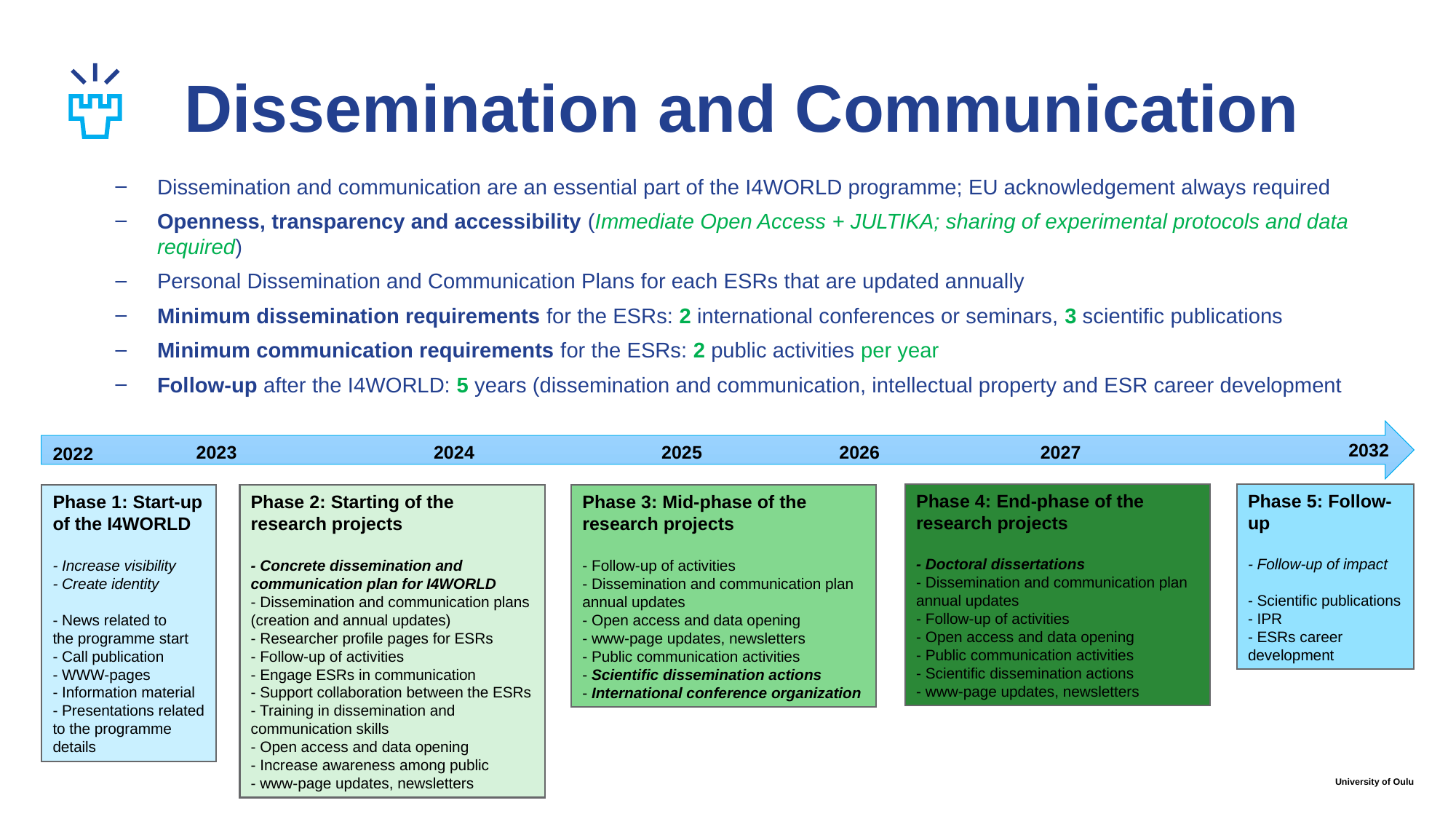

# Dissemination and Communication
Dissemination and communication are an essential part of the I4WORLD programme; EU acknowledgement always required
Openness, transparency and accessibility (Immediate Open Access + JULTIKA; sharing of experimental protocols and data required)
Personal Dissemination and Communication Plans for each ESRs that are updated annually
Minimum dissemination requirements for the ESRs: 2 international conferences or seminars, 3 scientific publications
Minimum communication requirements for the ESRs: 2 public activities per year
Follow-up after the I4WORLD: 5 years (dissemination and communication, intellectual property and ESR career development

2032
2023
2024
2025
2026
2027
2022
Phase 5: Follow-up

- Follow-up of impact

- Scientific publications
- IPR
- ESRs career development
Phase 4: End-phase of the research projects

- Doctoral dissertations
- Dissemination and communication plan annual updates
- Follow-up of activities
- Open access and data opening
- Public communication activities
- Scientific dissemination actions
- www-page updates, newsletters
Phase 3: Mid-phase of the research projects

- Follow-up of activities
- Dissemination and communication plan annual updates
- Open access and data opening
- www-page updates, newsletters
- Public communication activities
- Scientific dissemination actions
- International conference organization
Phase 1: Start-up of the I4WORLD

- Increase visibility
- Create identity

- News related to the programme start
- Call publication
- WWW-pages
- Information material
- Presentations related to the programme details
Phase 2: Starting of the research projects

- Concrete dissemination and communication plan for I4WORLD
- Dissemination and communication plans (creation and annual updates)
- Researcher profile pages for ESRs
- Follow-up of activities
- Engage ESRs in communication
- Support collaboration between the ESRs
- Training in dissemination and communication skills
- Open access and data opening
- Increase awareness among public
- www-page updates, newsletters